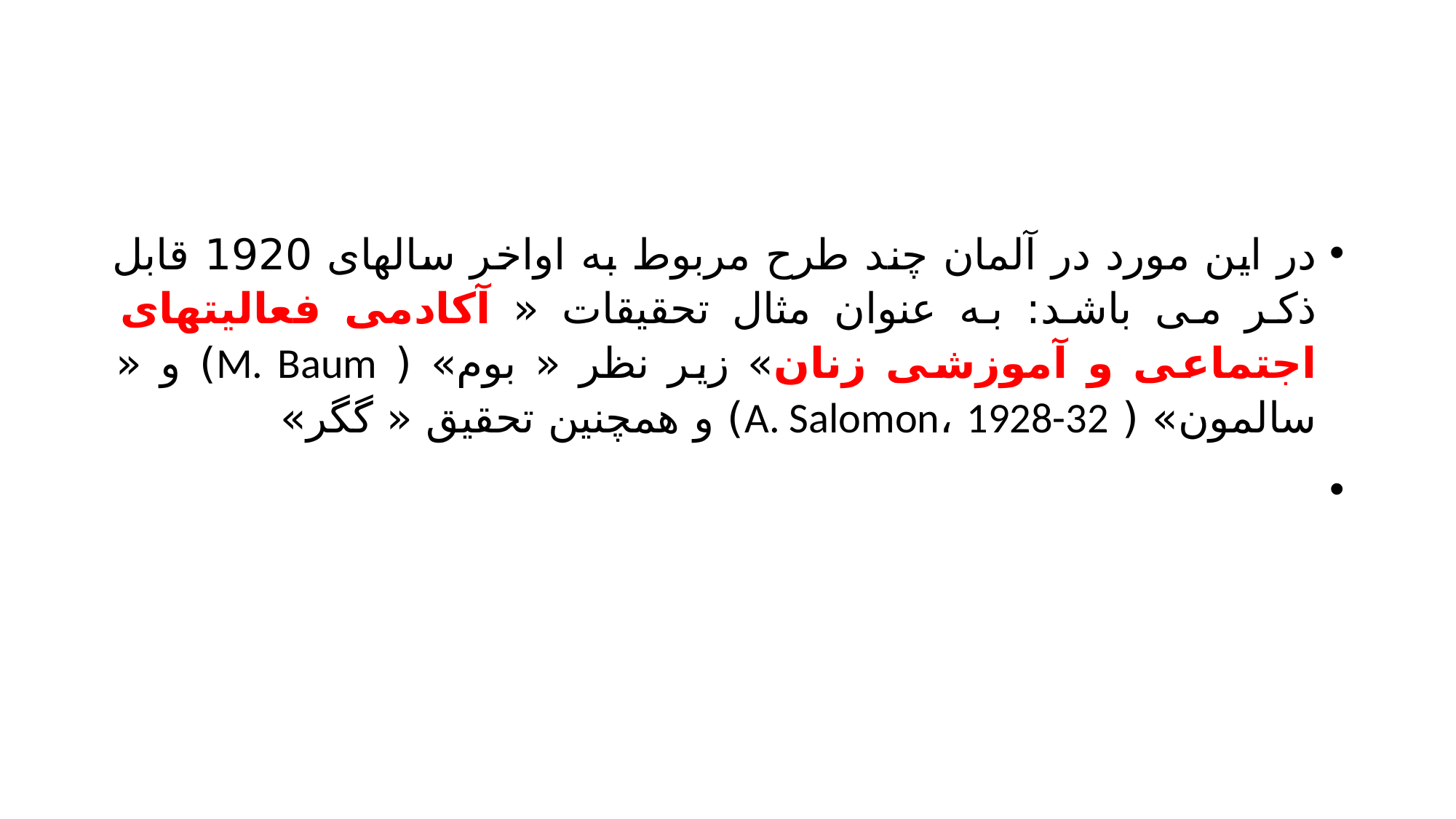

#
در این مورد در آلمان چند طرح مربوط به اواخر سالهای 1920 قابل ذکر می باشد: به عنوان مثال تحقیقات « آکادمی فعالیتهای اجتماعی و آموزشی زنان» زیر نظر « بوم» ( M. Baum) و « سالمون» ( A. Salomon، 1928-32) و همچنین تحقیق « گگر»